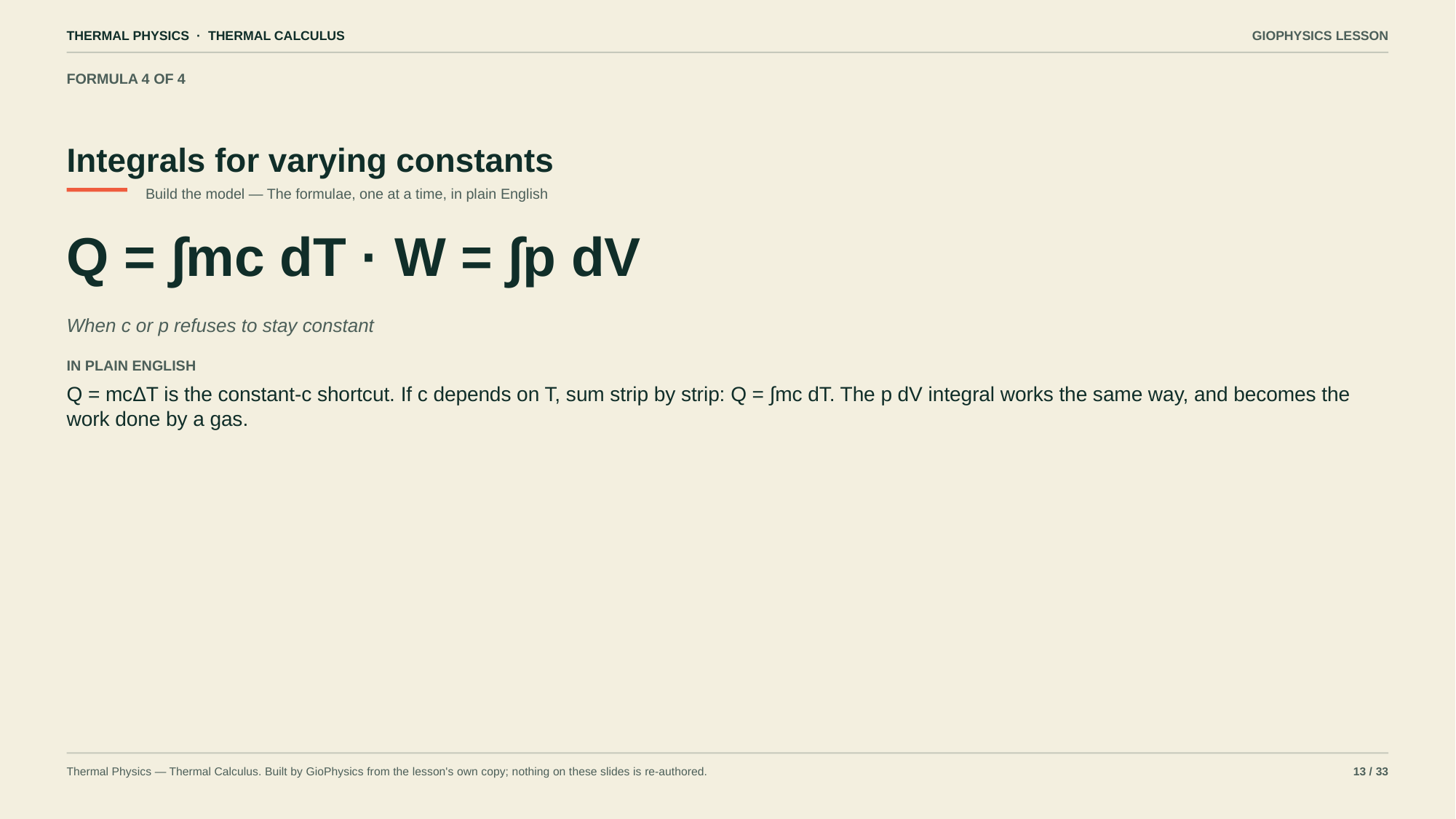

THERMAL PHYSICS  ·  THERMAL CALCULUS
GIOPHYSICS LESSON

FORMULA 4 OF 4
Integrals for varying constants
Build the model — The formulae, one at a time, in plain English

Q = ∫mc dT · W = ∫p dV
When c or p refuses to stay constant
IN PLAIN ENGLISH
Q = mcΔT is the constant-c shortcut. If c depends on T, sum strip by strip: Q = ∫mc dT. The p dV integral works the same way, and becomes the work done by a gas.

Thermal Physics — Thermal Calculus. Built by GioPhysics from the lesson's own copy; nothing on these slides is re-authored.
13 / 33